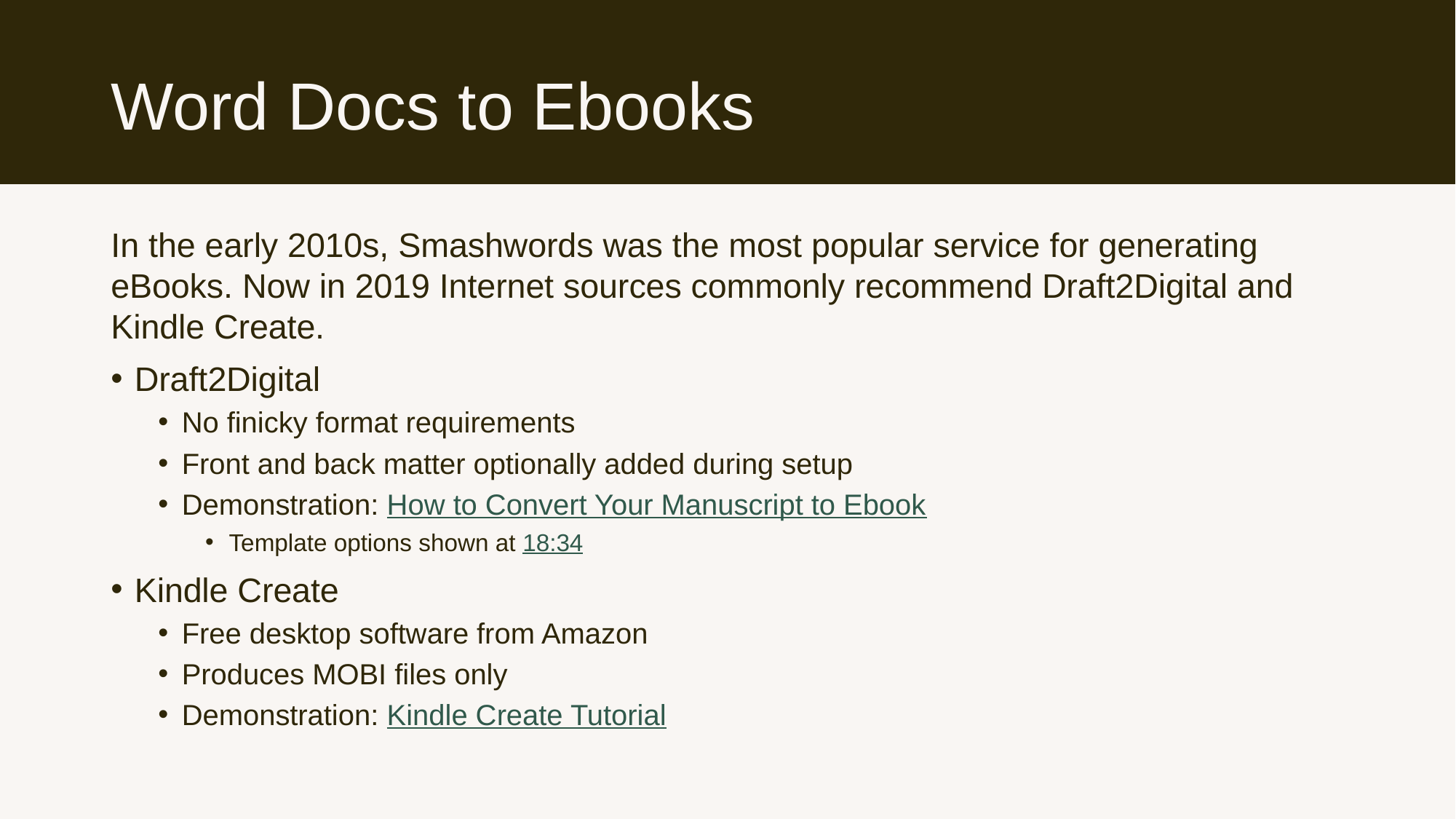

# Word Docs to Ebooks
In the early 2010s, Smashwords was the most popular service for generating eBooks. Now in 2019 Internet sources commonly recommend Draft2Digital and Kindle Create.
Draft2Digital
No finicky format requirements
Front and back matter optionally added during setup
Demonstration: How to Convert Your Manuscript to Ebook
Template options shown at 18:34
Kindle Create
Free desktop software from Amazon
Produces MOBI files only
Demonstration: Kindle Create Tutorial